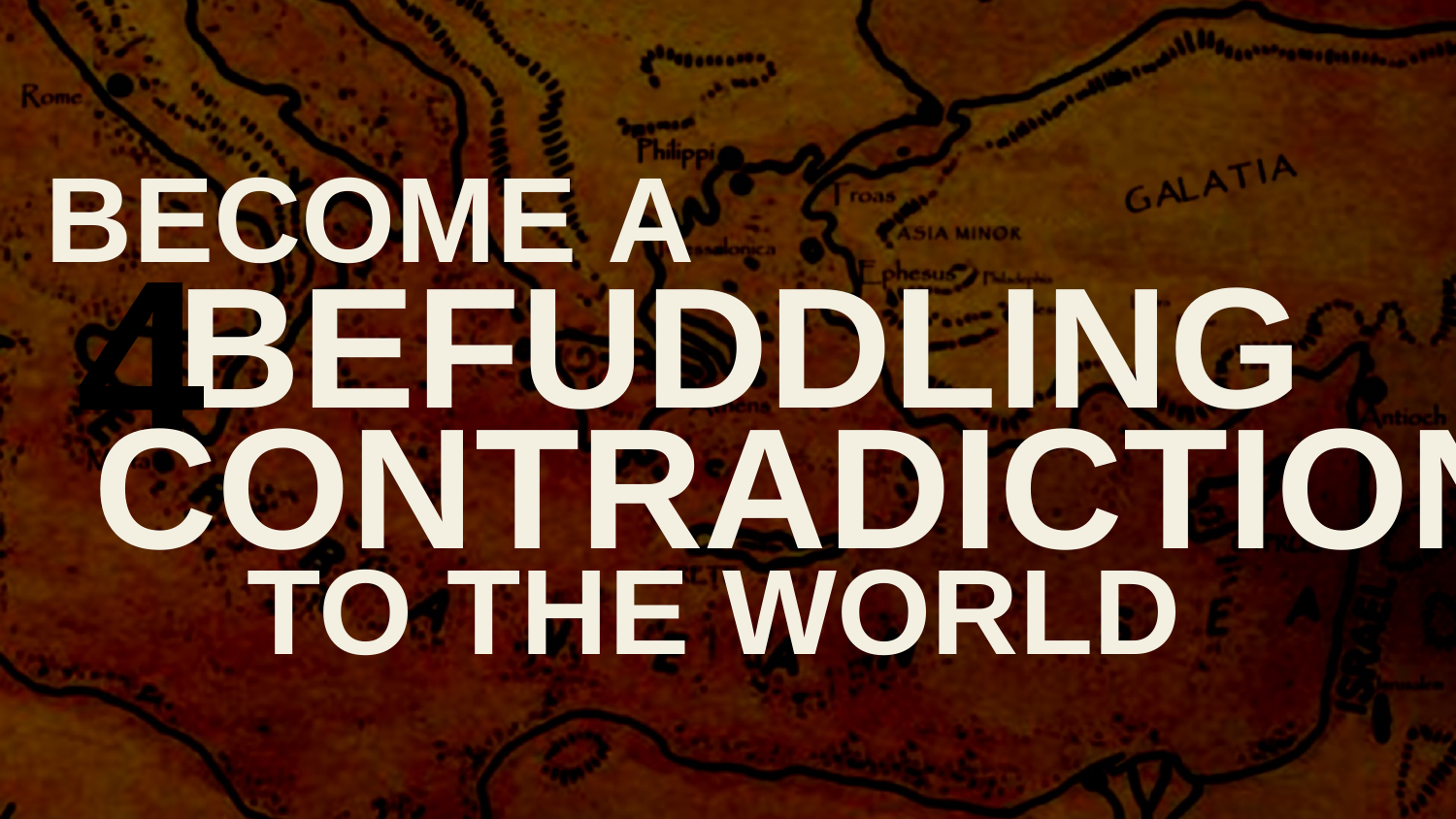

BECOME A
4
BEFUDDLING
CONTRADICTION

TO THE WORLD